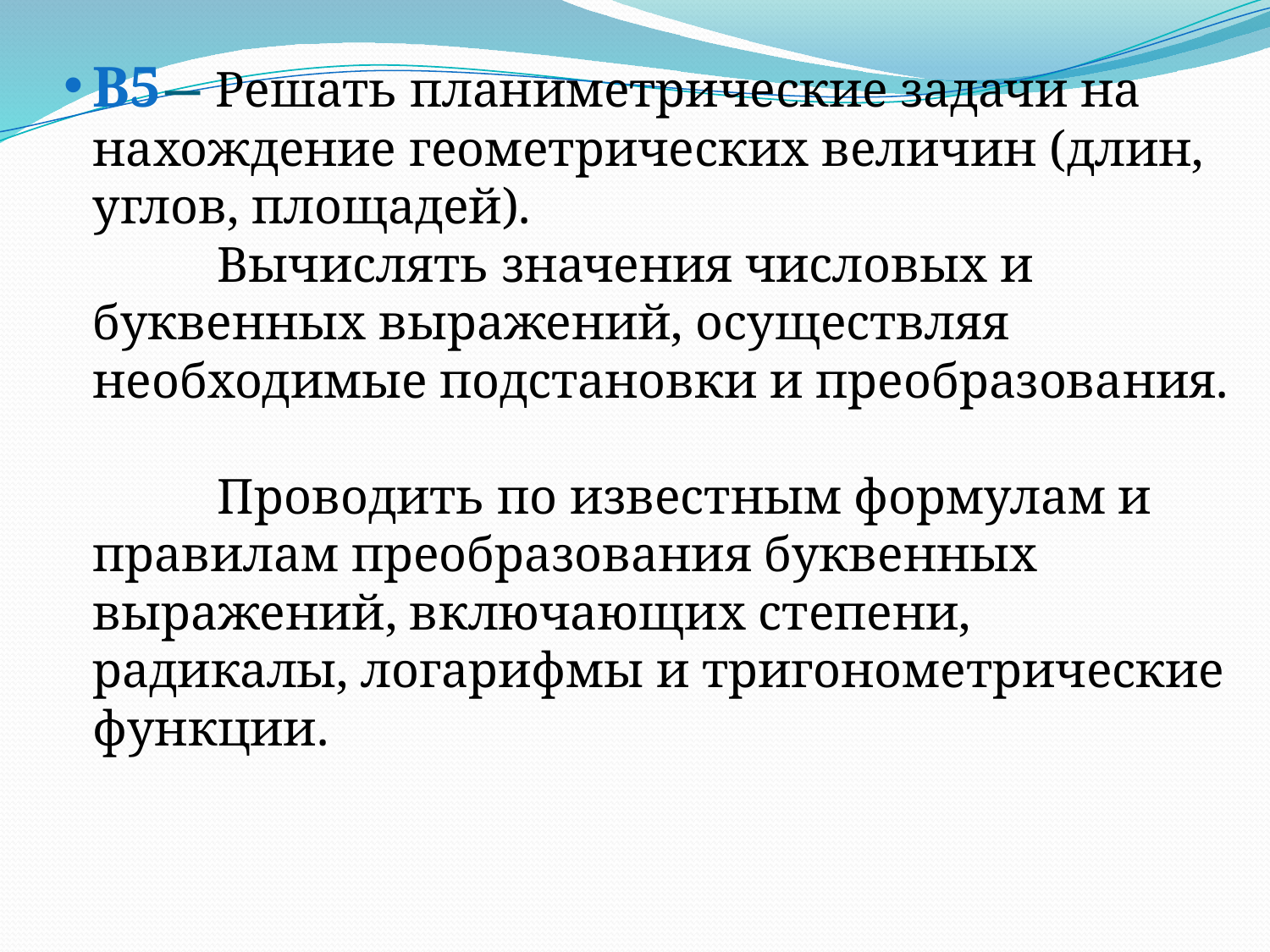

# B5— Решать планиметрические задачи на нахождение геометрических величин (длин, углов, площадей). Вычислять значения числовых и буквенных выражений, осуществляя необходимые подстановки и преобразования. Проводить по известным формулам и правилам преобразования буквенных выражений, включающих степени, радикалы, логарифмы и тригонометрические функции.